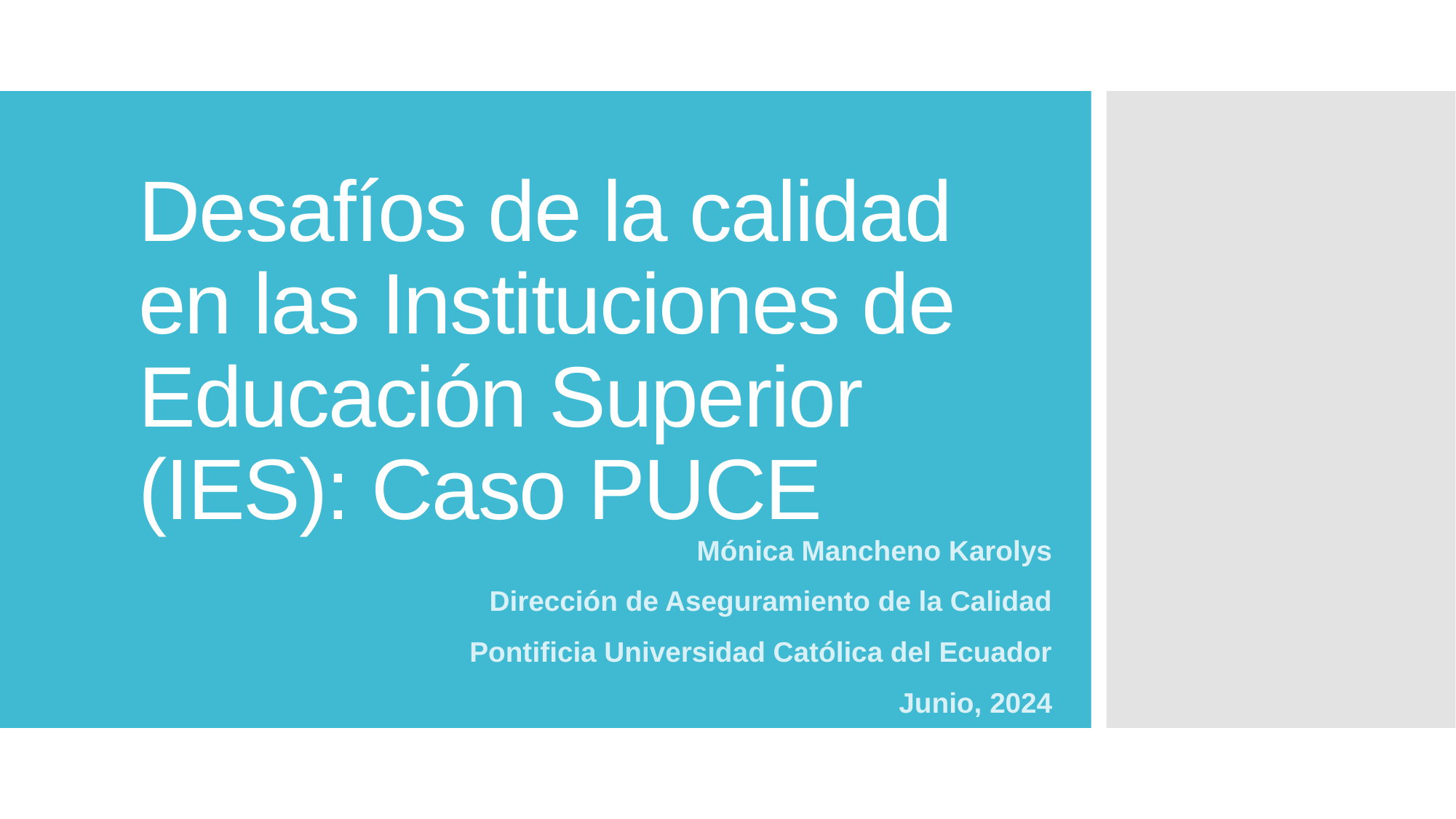

# Desafíos de la calidad en las Instituciones de Educación Superior (IES): Caso PUCE
Mónica Mancheno Karolys
Dirección de Aseguramiento de la Calidad
Pontificia Universidad Católica del Ecuador
Junio, 2024